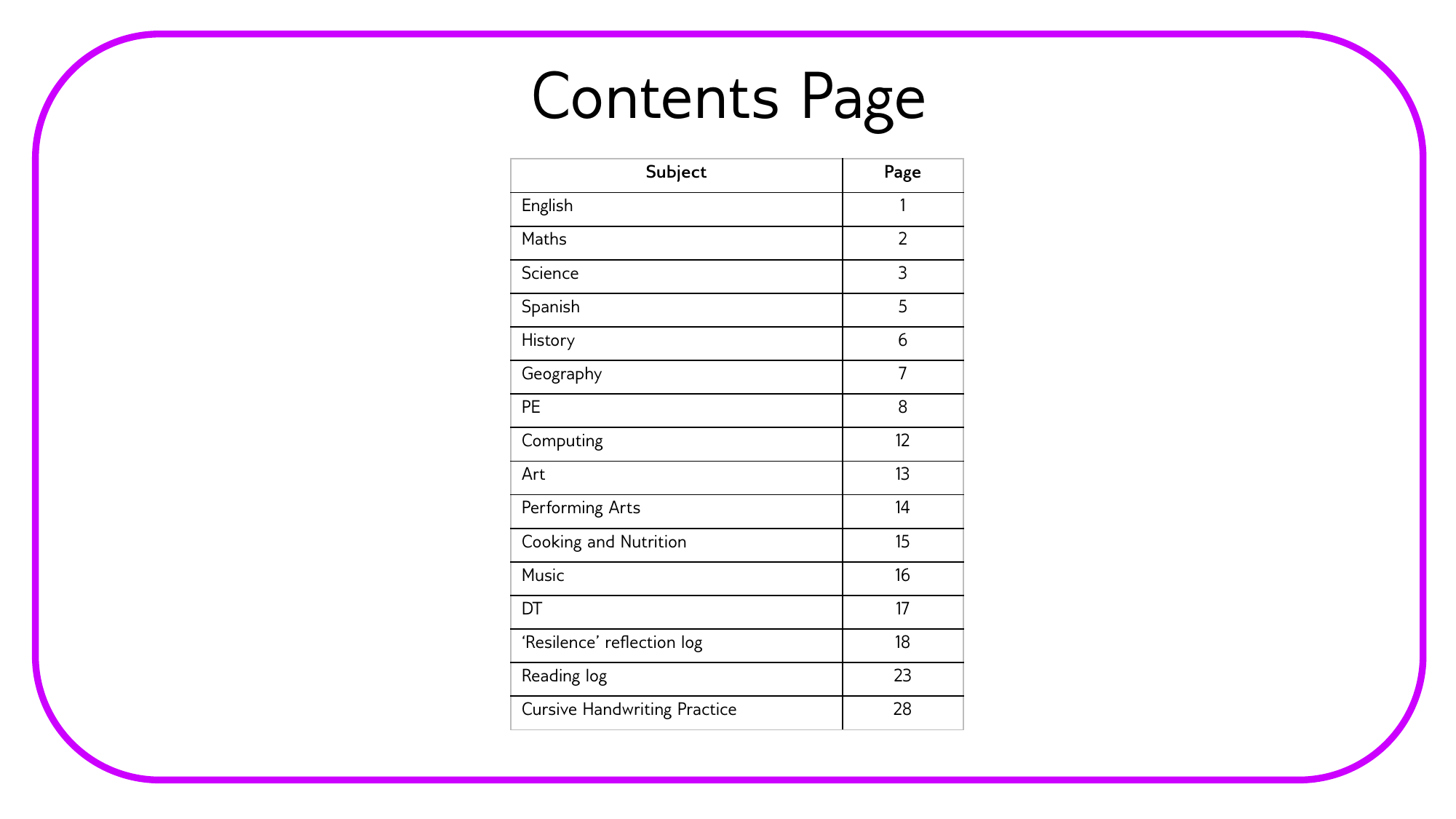

# Contents Page
| Subject | Page |
| --- | --- |
| English | 1 |
| Maths | 2 |
| Science | 3 |
| Spanish | 5 |
| History | 6 |
| Geography | 7 |
| PE | 8 |
| Computing | 12 |
| Art | 13 |
| Performing Arts | 14 |
| Cooking and Nutrition | 15 |
| Music | 16 |
| DT | 17 |
| ‘Resilence’ reflection log | 18 |
| Reading log | 23 |
| Cursive Handwriting Practice | 28 |